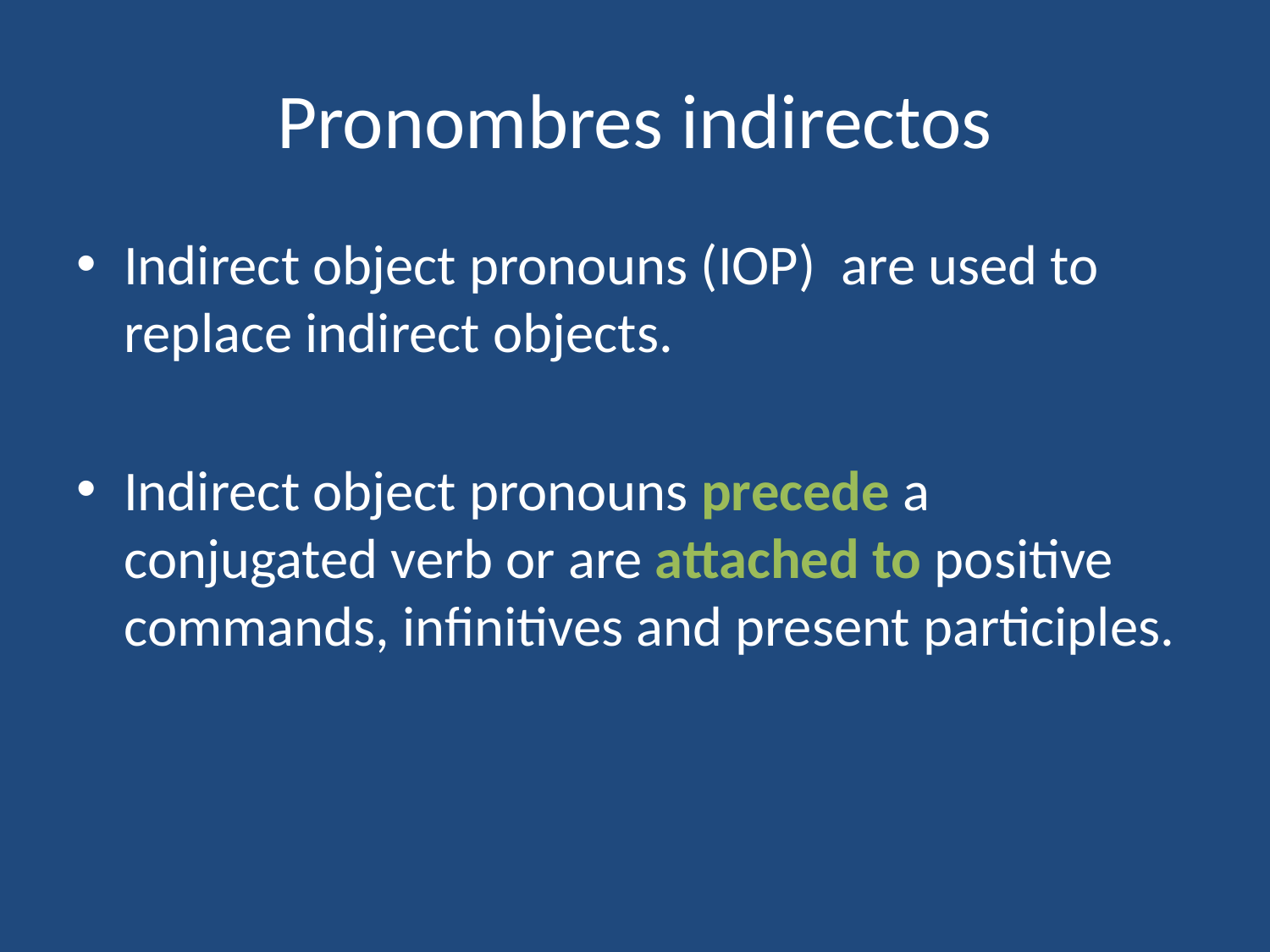

# Pronombres indirectos
Indirect object pronouns (IOP)  are used to replace indirect objects.

Indirect object pronouns precede a conjugated verb or are attached to positive commands, infinitives and present participles.